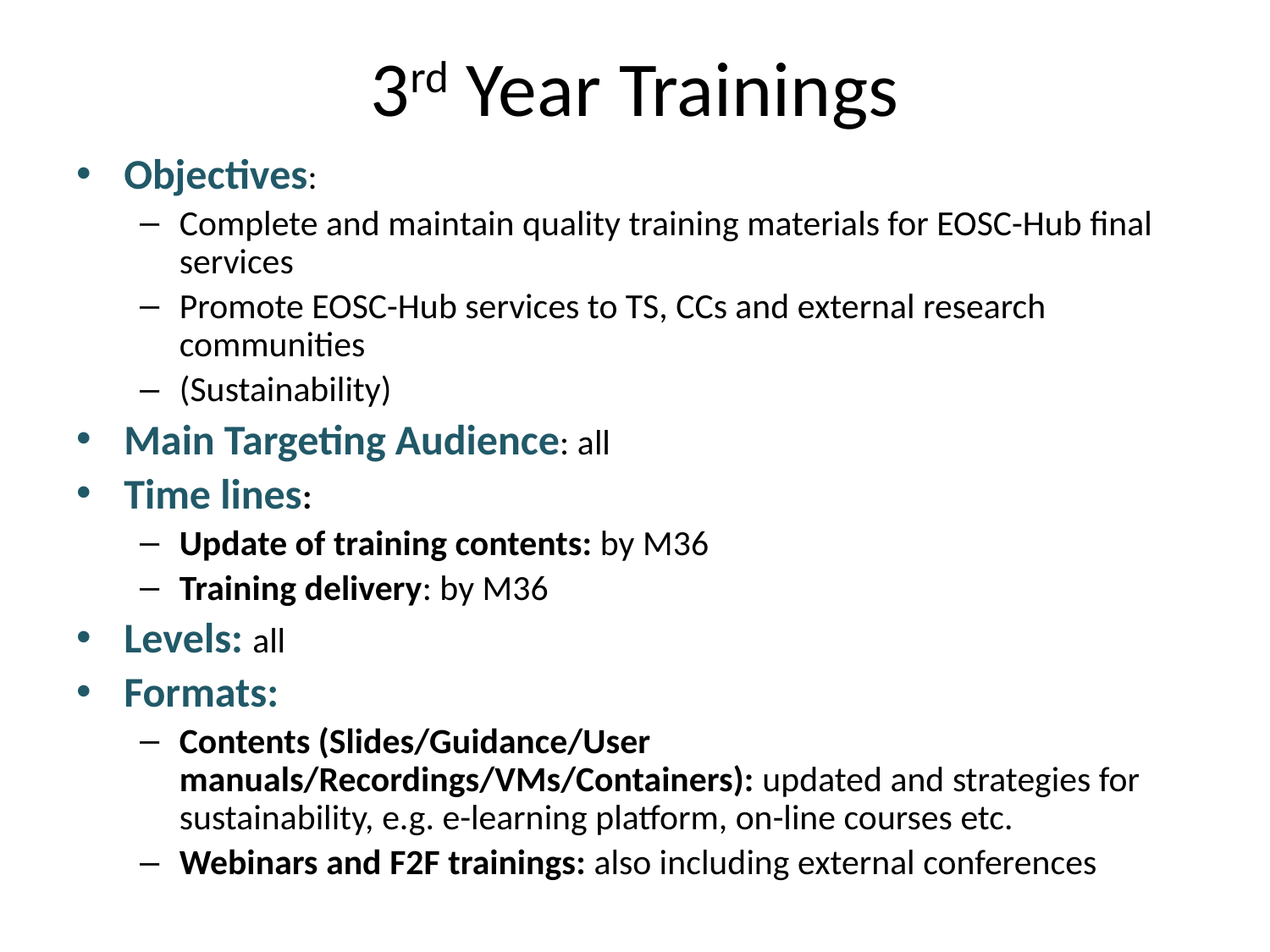

# 3rd Year Trainings
Objectives:
Complete and maintain quality training materials for EOSC-Hub final services
Promote EOSC-Hub services to TS, CCs and external research communities
(Sustainability)
Main Targeting Audience: all
Time lines:
Update of training contents: by M36
Training delivery: by M36
Levels: all
Formats:
Contents (Slides/Guidance/User manuals/Recordings/VMs/Containers): updated and strategies for sustainability, e.g. e-learning platform, on-line courses etc.
Webinars and F2F trainings: also including external conferences